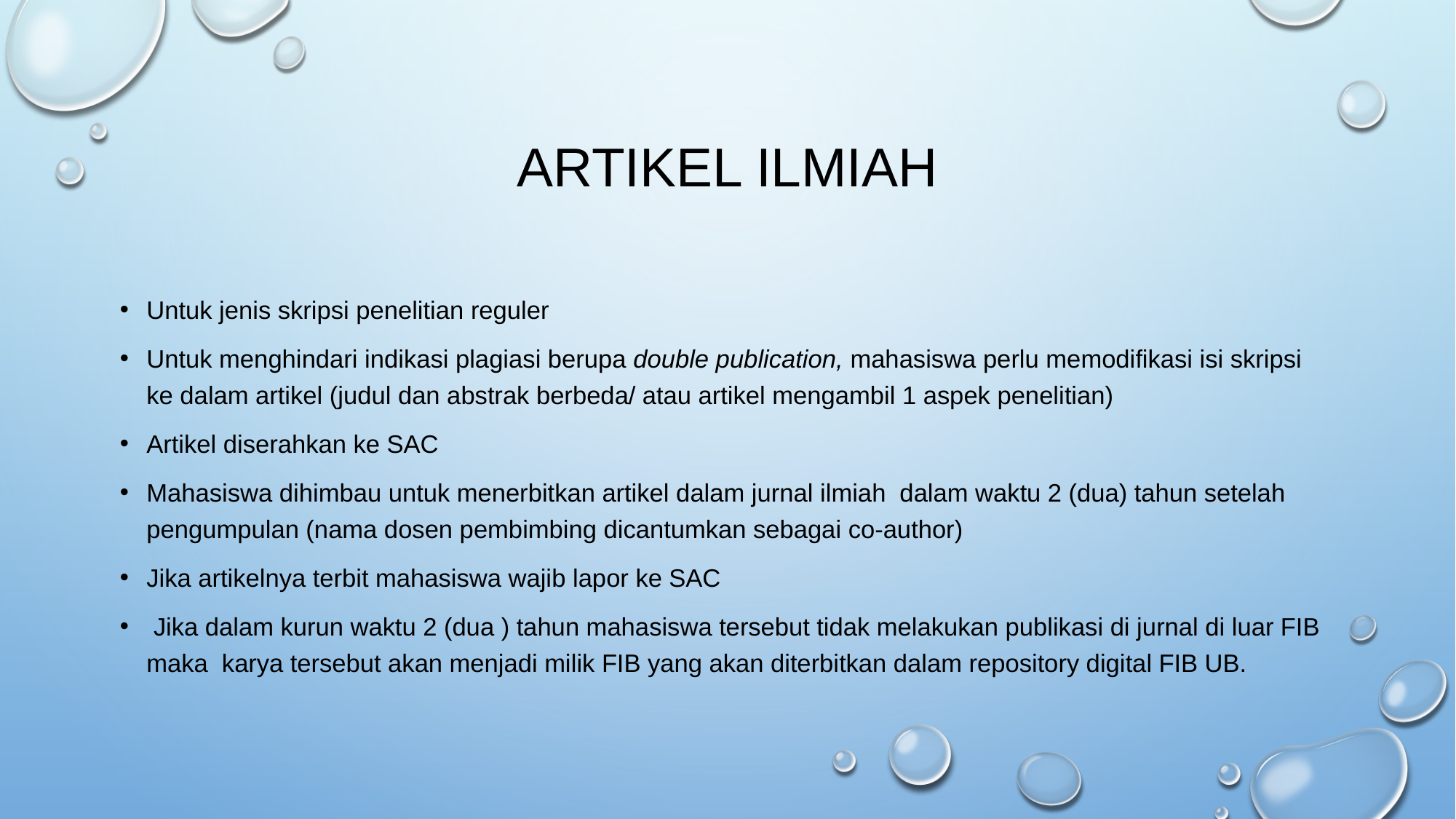

# Artikel ilmiah
Untuk jenis skripsi penelitian reguler
Untuk menghindari indikasi plagiasi berupa double publication, mahasiswa perlu memodifikasi isi skripsi ke dalam artikel (judul dan abstrak berbeda/ atau artikel mengambil 1 aspek penelitian)
Artikel diserahkan ke SAC
Mahasiswa dihimbau untuk menerbitkan artikel dalam jurnal ilmiah  dalam waktu 2 (dua) tahun setelah pengumpulan (nama dosen pembimbing dicantumkan sebagai co-author)
Jika artikelnya terbit mahasiswa wajib lapor ke SAC
 Jika dalam kurun waktu 2 (dua ) tahun mahasiswa tersebut tidak melakukan publikasi di jurnal di luar FIB maka  karya tersebut akan menjadi milik FIB yang akan diterbitkan dalam repository digital FIB UB.